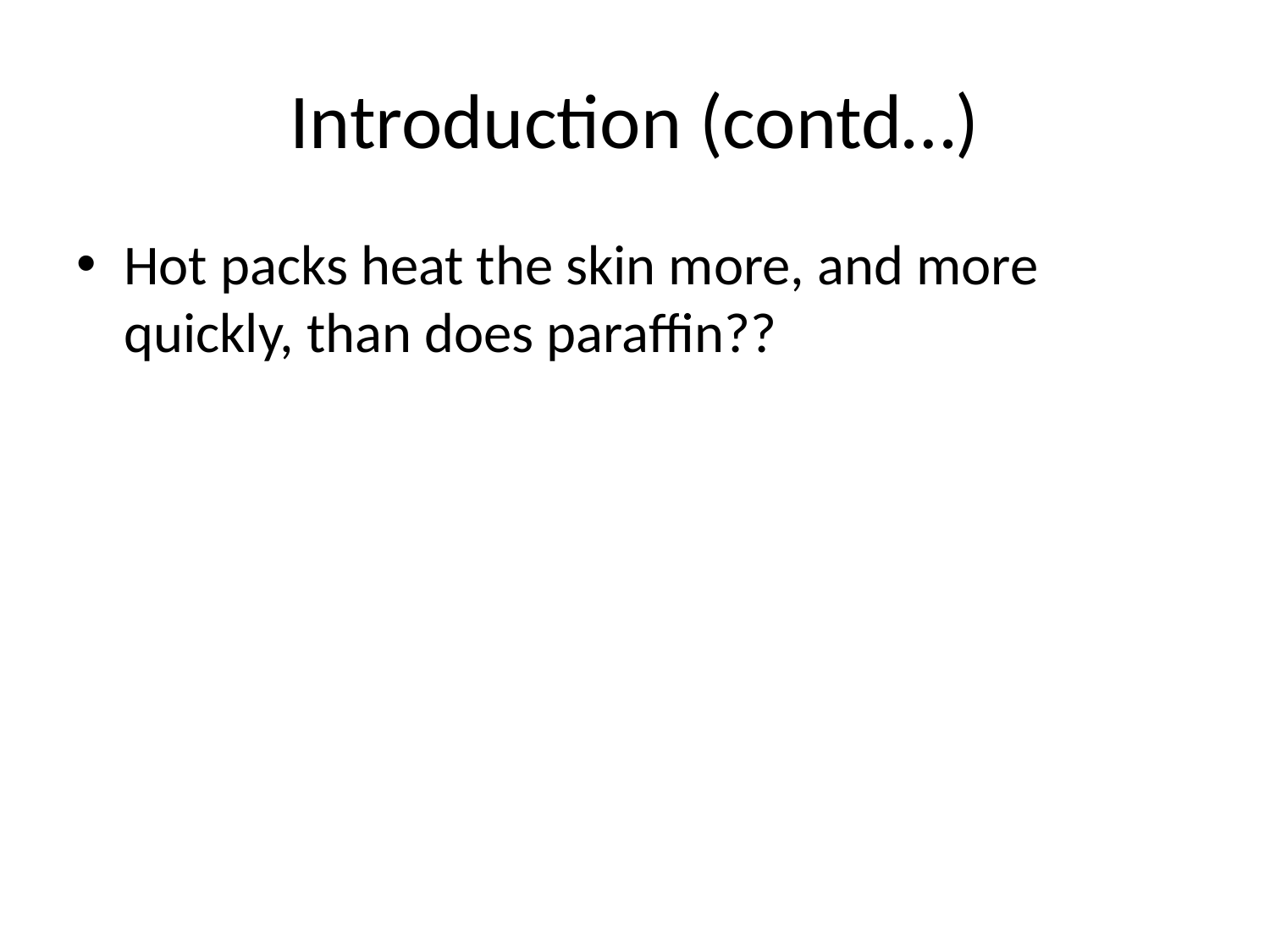

# Introduction (contd…)
Hot packs heat the skin more, and more quickly, than does paraffin??